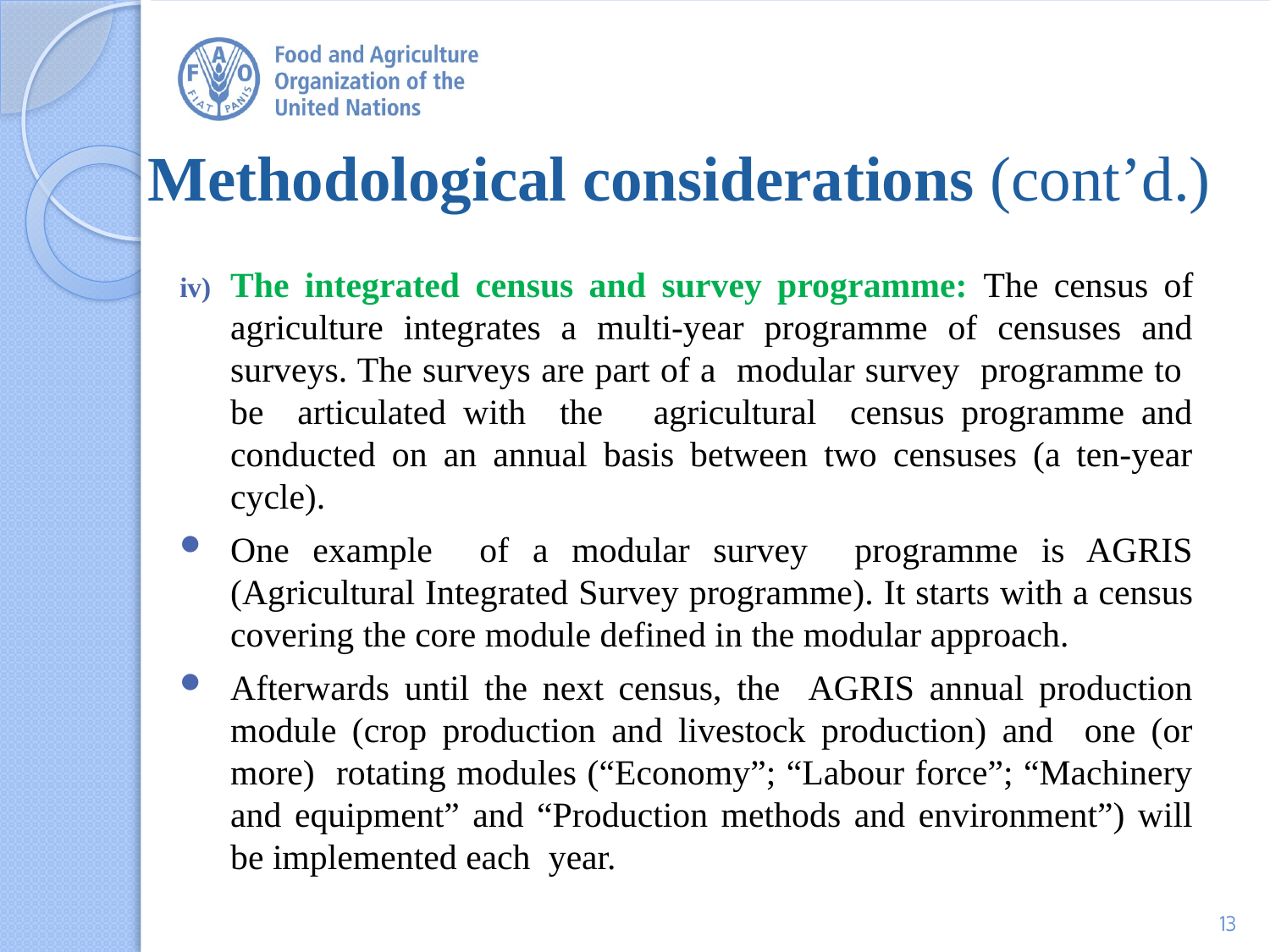

# Methodological considerations (cont’d.)
The integrated census and survey programme: The census of agriculture integrates a multi-year programme of censuses and surveys. The surveys are part of a  modular survey  programme to  be  articulated with  the   agricultural  census programme and conducted on an annual basis between two censuses (a ten-year cycle).
One example  of a modular survey  programme is AGRIS (Agricultural Integrated Survey programme). It starts with a census covering the core module defined in the modular approach.
Afterwards until the next census, the  AGRIS annual production module (crop production and livestock production) and  one (or more)  rotating modules (“Economy”; “Labour force”; “Machinery and equipment” and “Production methods and environment”) will be implemented each  year.

13